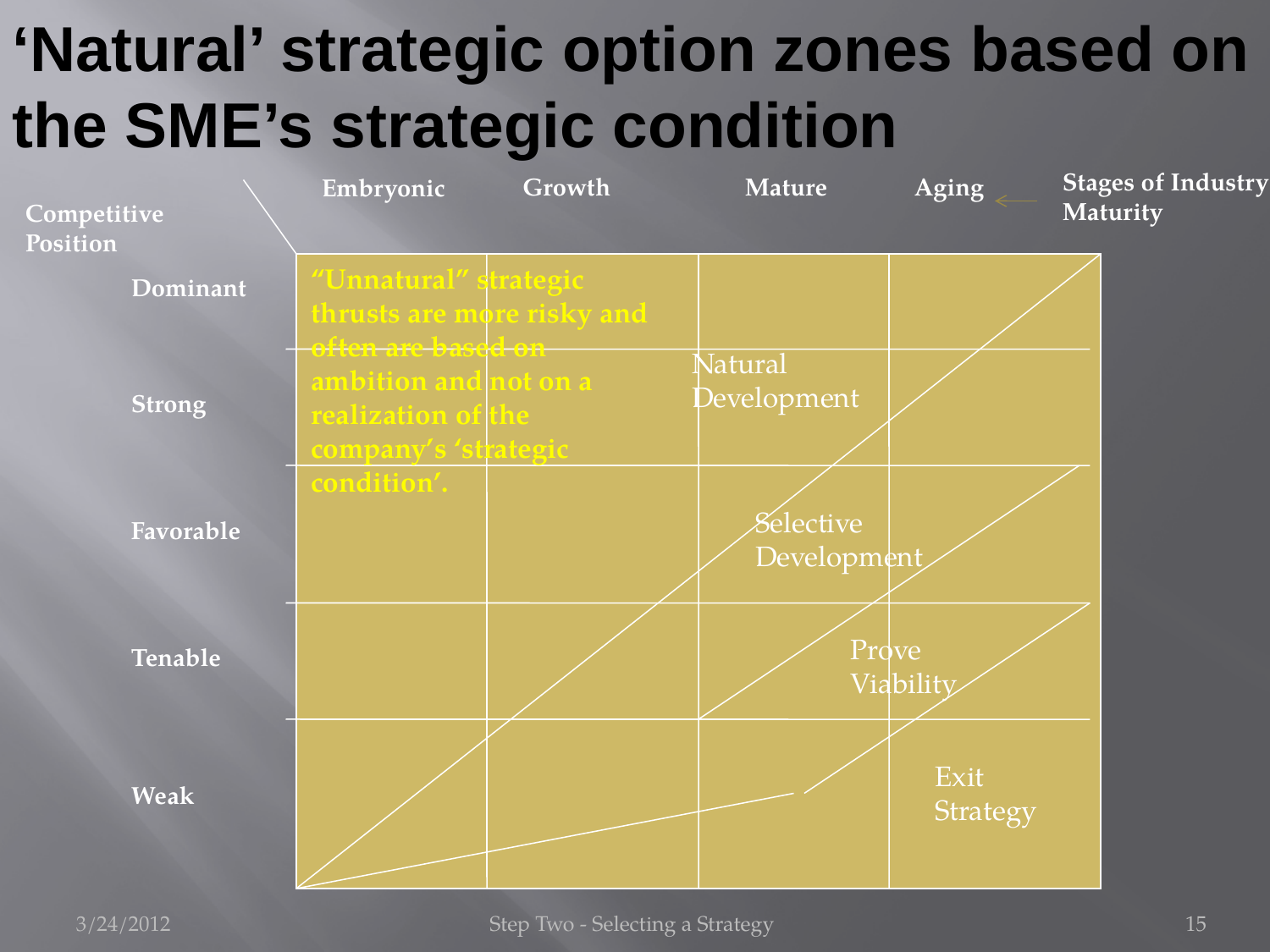

‘Natural’ strategic option zones based on the SME’s strategic condition
Stages of Industry Maturity
Growth
Mature
Aging
Embryonic

Competitive Position

“Unnatural” strategic thrusts are more risky and often are based on ambition and not on a realization of the company’s ‘strategic condition’.

Dominant
Natural Development

Strong

Selective Development
Favorable

Prove Viability
Tenable

Exit Strategy

Weak

3/24/2012
Step Two - Selecting a Strategy
15